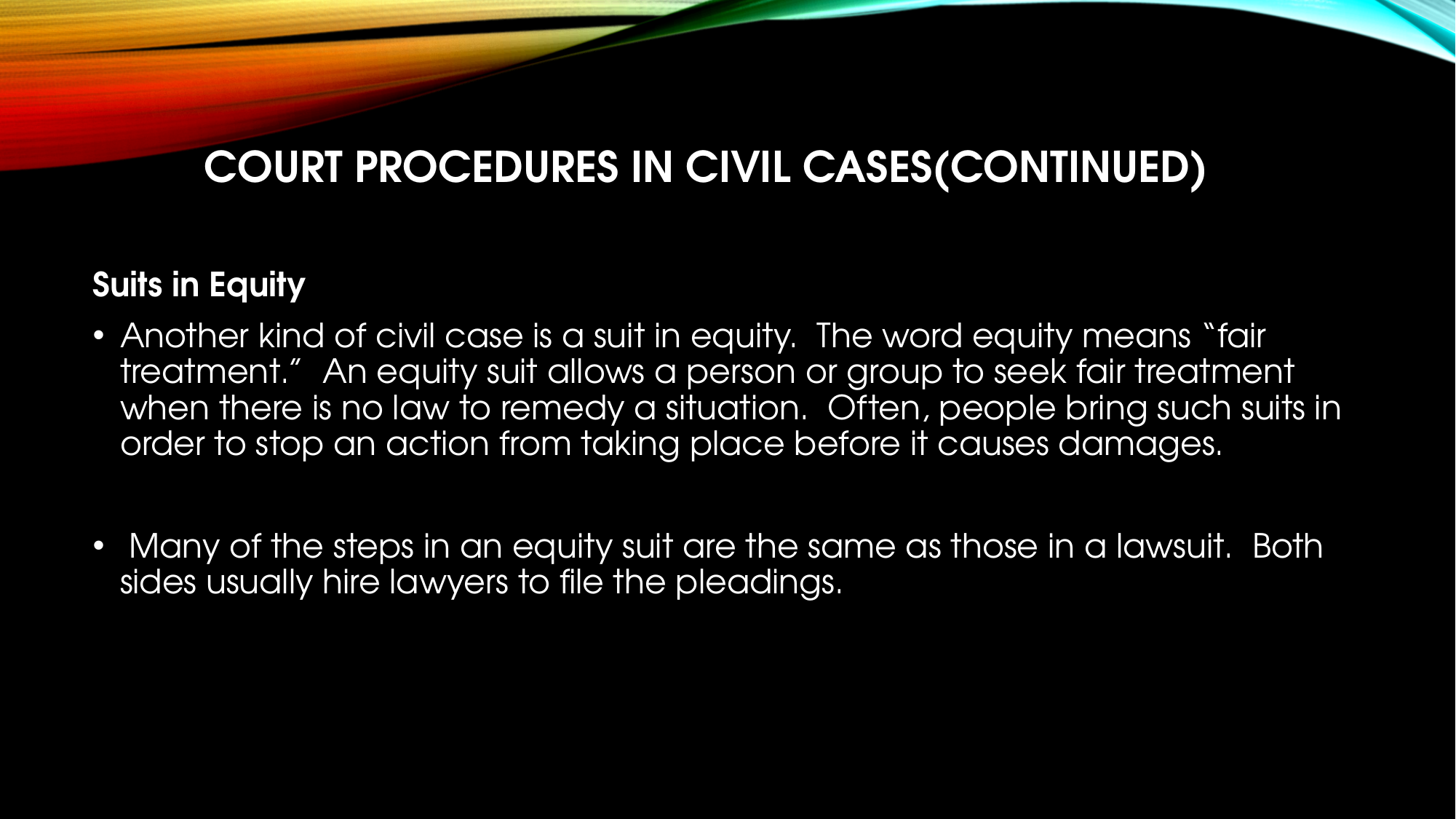

# Court Procedures in Civil Cases(continued)
Suits in Equity
Another kind of civil case is a suit in equity.  The word equity means “fair treatment.”  An equity suit allows a person or group to seek fair treatment when there is no law to remedy a situation.  Often, people bring such suits in order to stop an action from taking place before it causes damages.

 Many of the steps in an equity suit are the same as those in a lawsuit.  Both sides usually hire lawyers to file the pleadings.